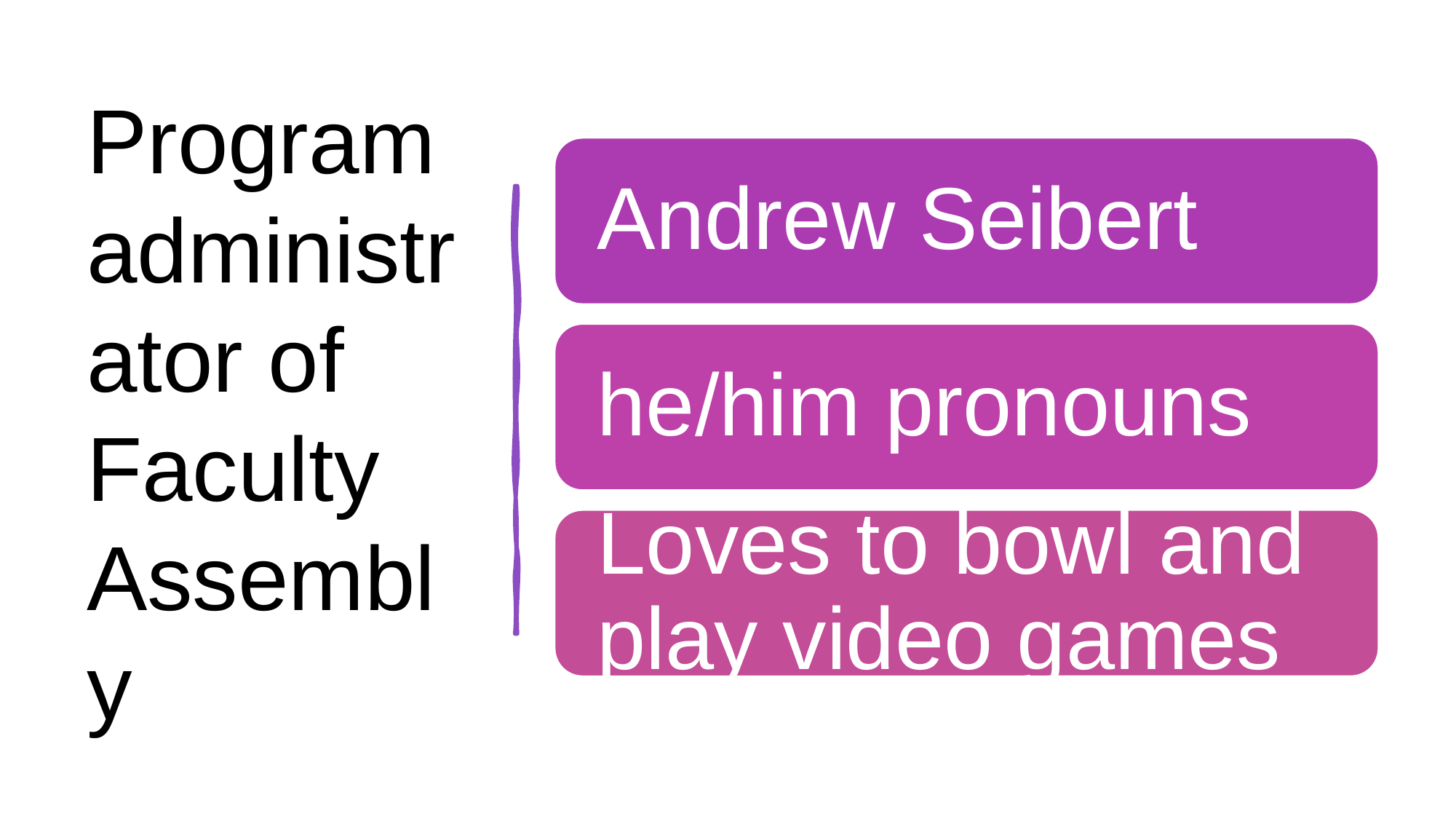

Andrew Seibert
he/him pronouns
Loves to bowl and play video games
# Program administrator of Faculty Assembly